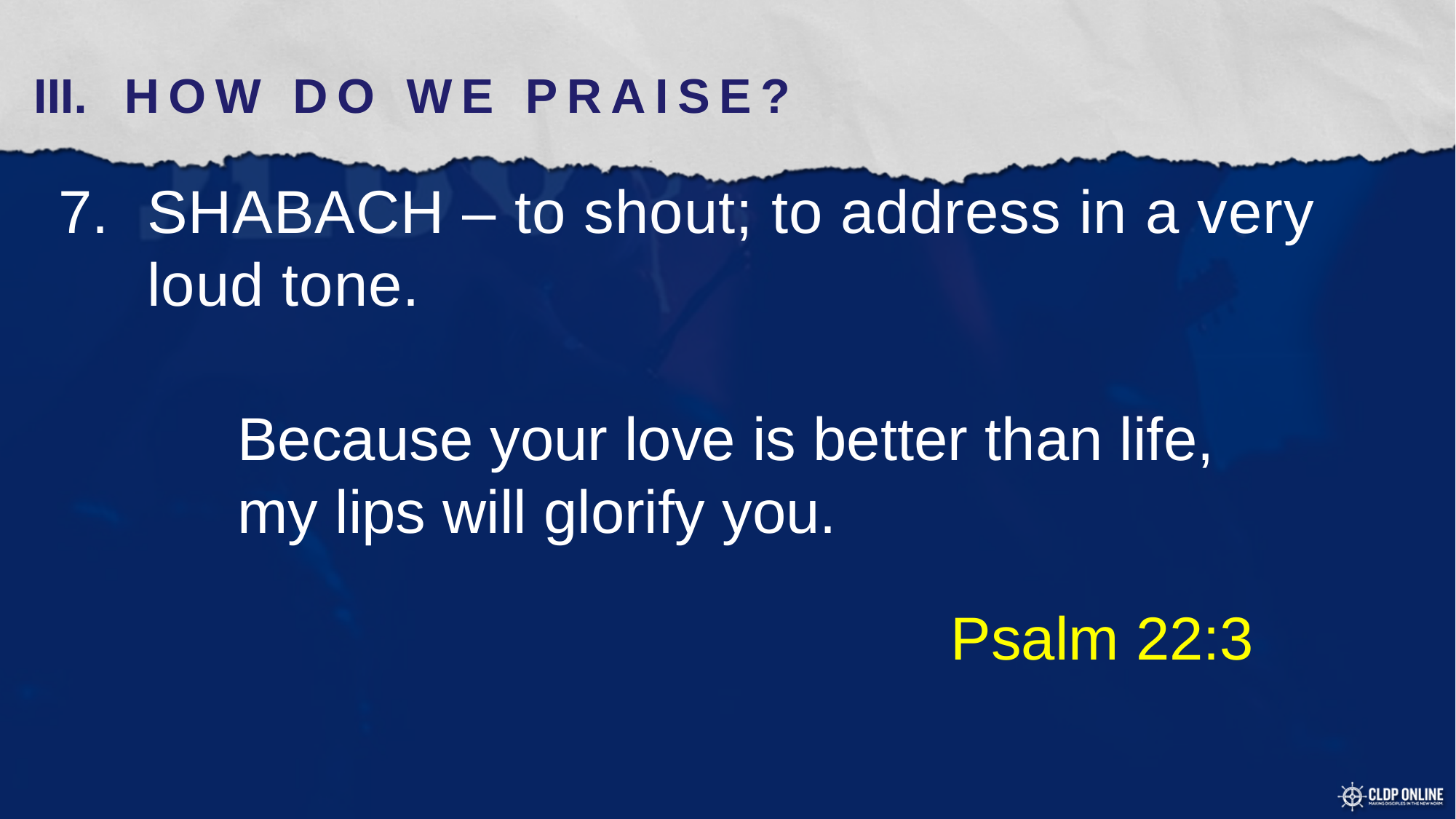

HOW DO WE PRAISE?
SHABACH – to shout; to address in a very loud tone.
Because your love is better than life, my lips will glorify you.
Psalm 22:3